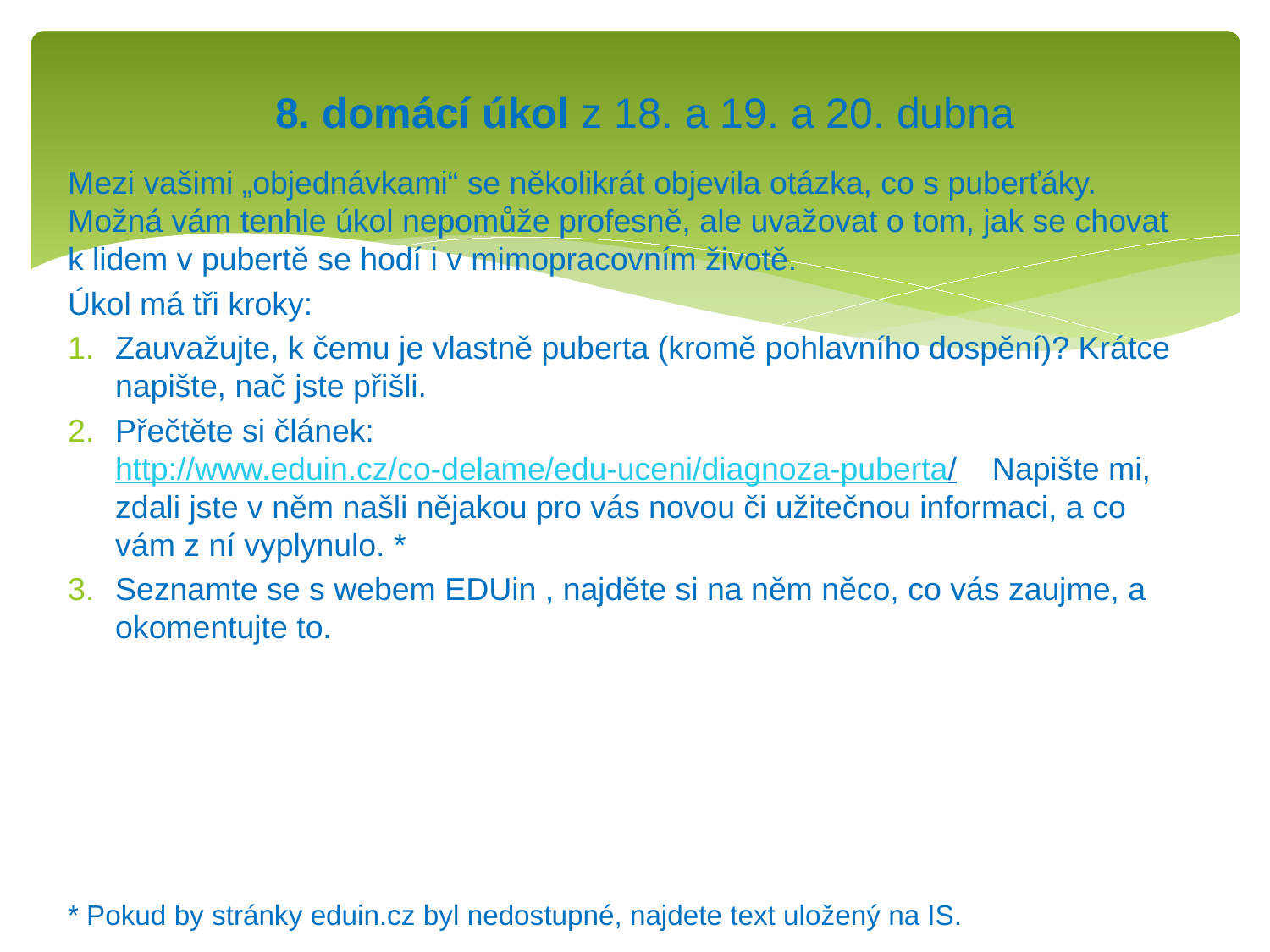

# 8. domácí úkol z 18. a 19. a 20. dubna
Mezi vašimi „objednávkami“ se několikrát objevila otázka, co s puberťáky. Možná vám tenhle úkol nepomůže profesně, ale uvažovat o tom, jak se chovat k lidem v pubertě se hodí i v mimopracovním životě.
Úkol má tři kroky:
Zauvažujte, k čemu je vlastně puberta (kromě pohlavního dospění)? Krátce napište, nač jste přišli.
Přečtěte si článek: http://www.eduin.cz/co-delame/edu-uceni/diagnoza-puberta/    Napište mi, zdali jste v něm našli nějakou pro vás novou či užitečnou informaci, a co vám z ní vyplynulo. *
Seznamte se s webem EDUin , najděte si na něm něco, co vás zaujme, a okomentujte to.

* Pokud by stránky eduin.cz byl nedostupné, najdete text uložený na IS.